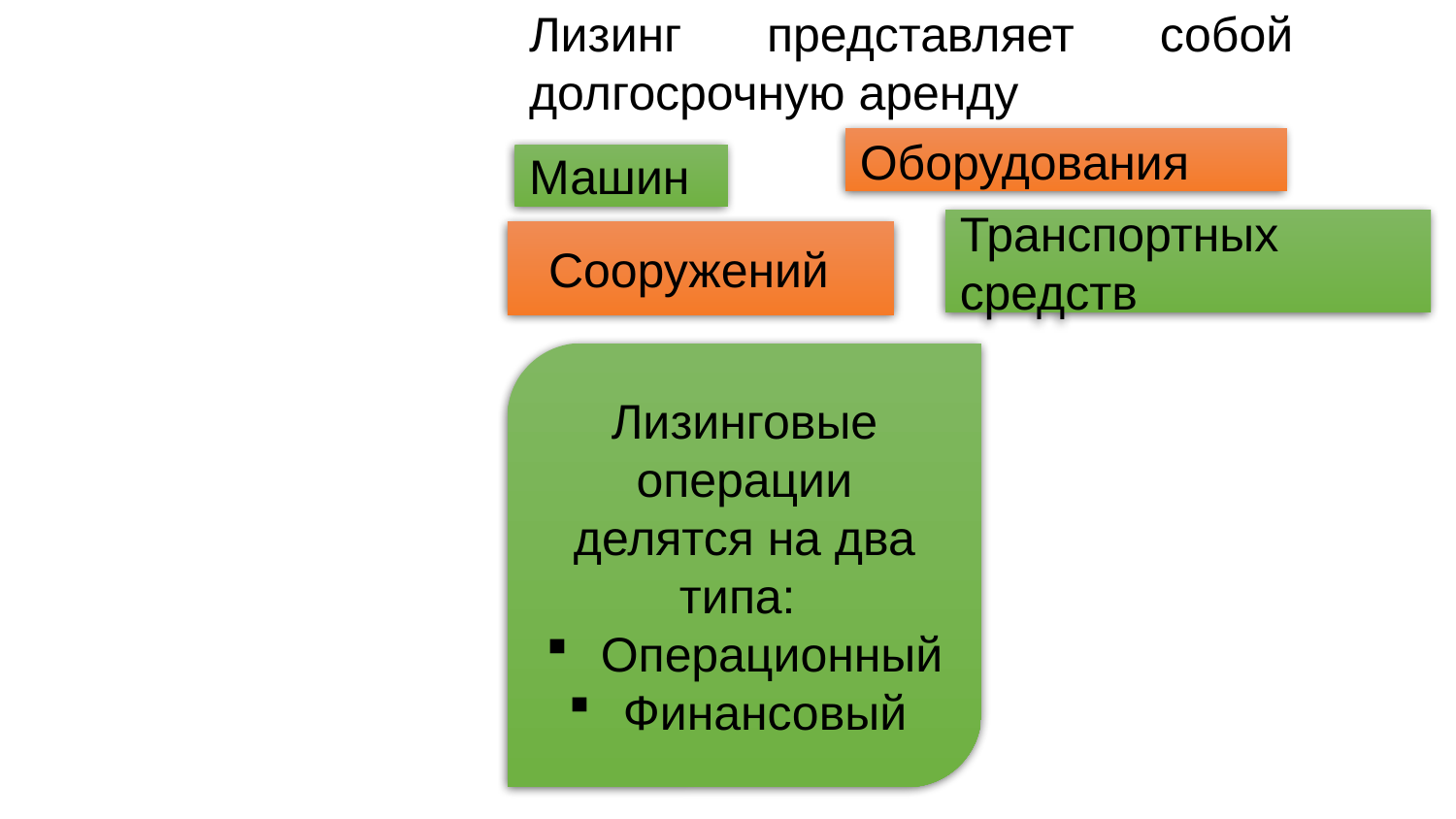

Лизинг представляет собой долгосрочную аренду
Оборудования
Машин
Транспортных средств
Сооружений
Лизинговые операции делятся на два типа:
Операционный
Финансовый